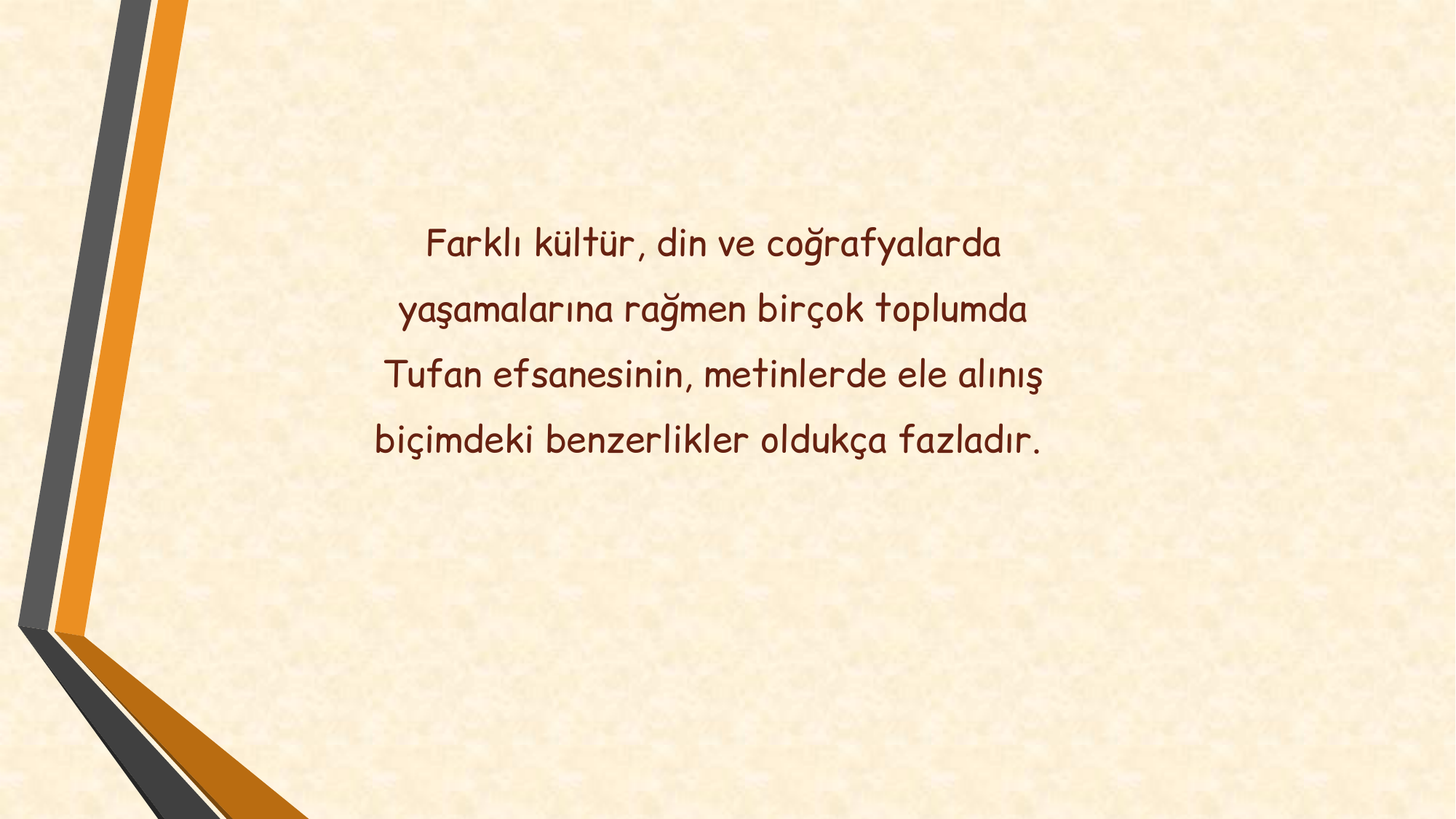

Farklı kültür, din ve coğrafyalarda yaşamalarına rağmen birçok toplumda Tufan efsanesinin, metinlerde ele alınış biçimdeki benzerlikler oldukça fazladır.